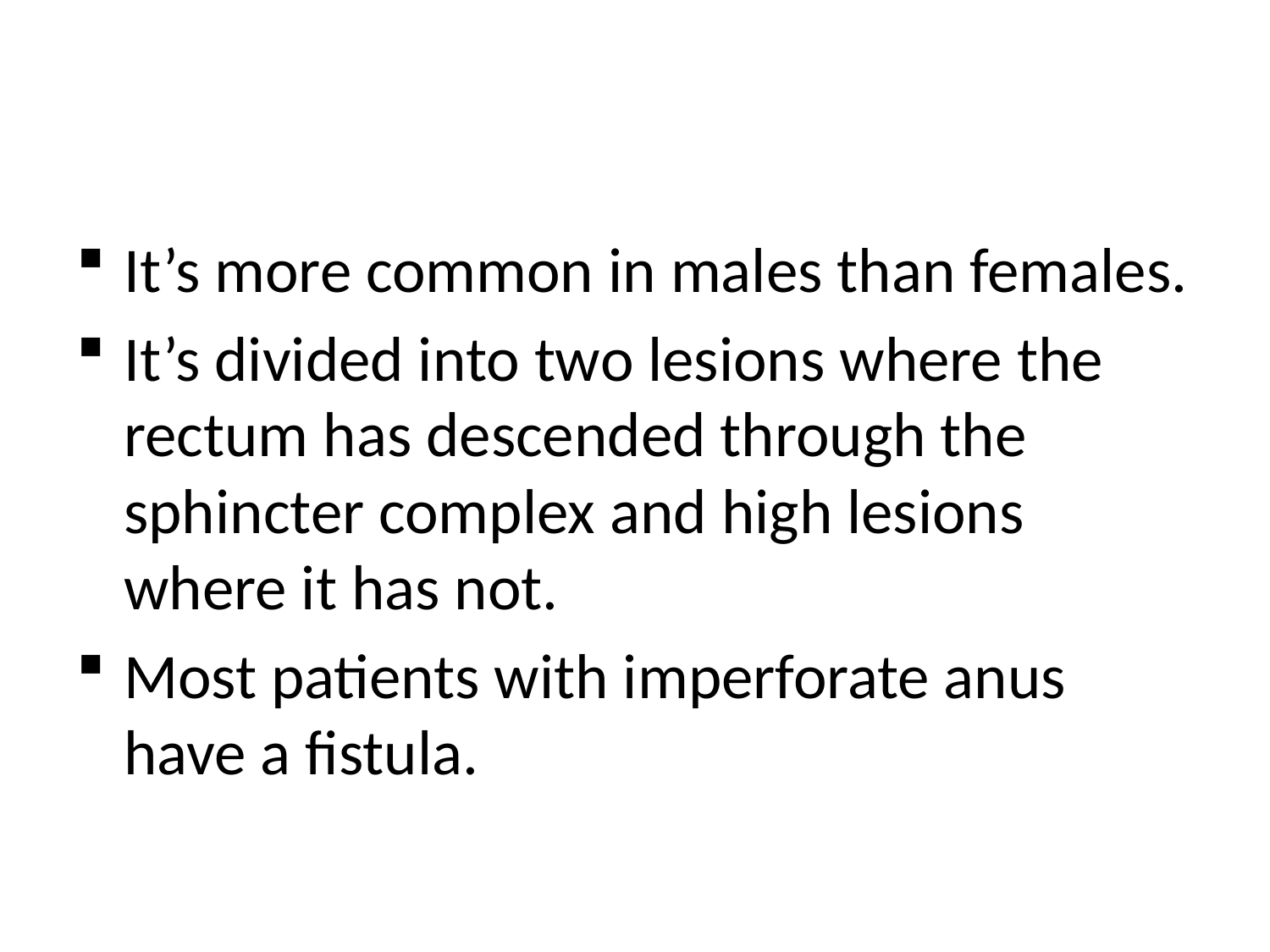

#
It’s more common in males than females.
It’s divided into two lesions where the rectum has descended through the sphincter complex and high lesions where it has not.
Most patients with imperforate anus have a fistula.